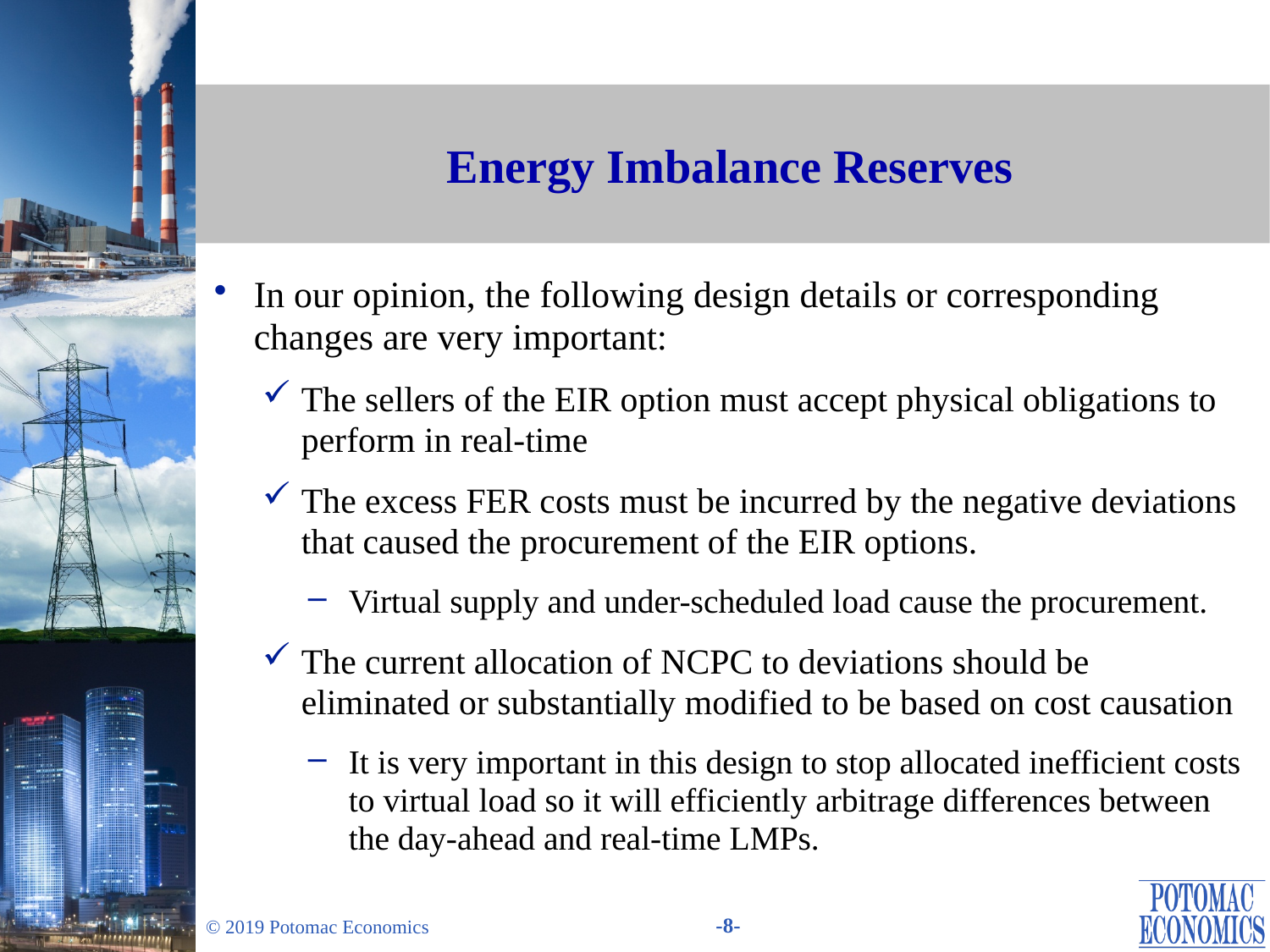

# Energy Imbalance Reserves
In our opinion, the following design details or corresponding changes are very important:
The sellers of the EIR option must accept physical obligations to perform in real-time
The excess FER costs must be incurred by the negative deviations that caused the procurement of the EIR options.
Virtual supply and under-scheduled load cause the procurement.
The current allocation of NCPC to deviations should be eliminated or substantially modified to be based on cost causation
It is very important in this design to stop allocated inefficient costs to virtual load so it will efficiently arbitrage differences between the day-ahead and real-time LMPs.